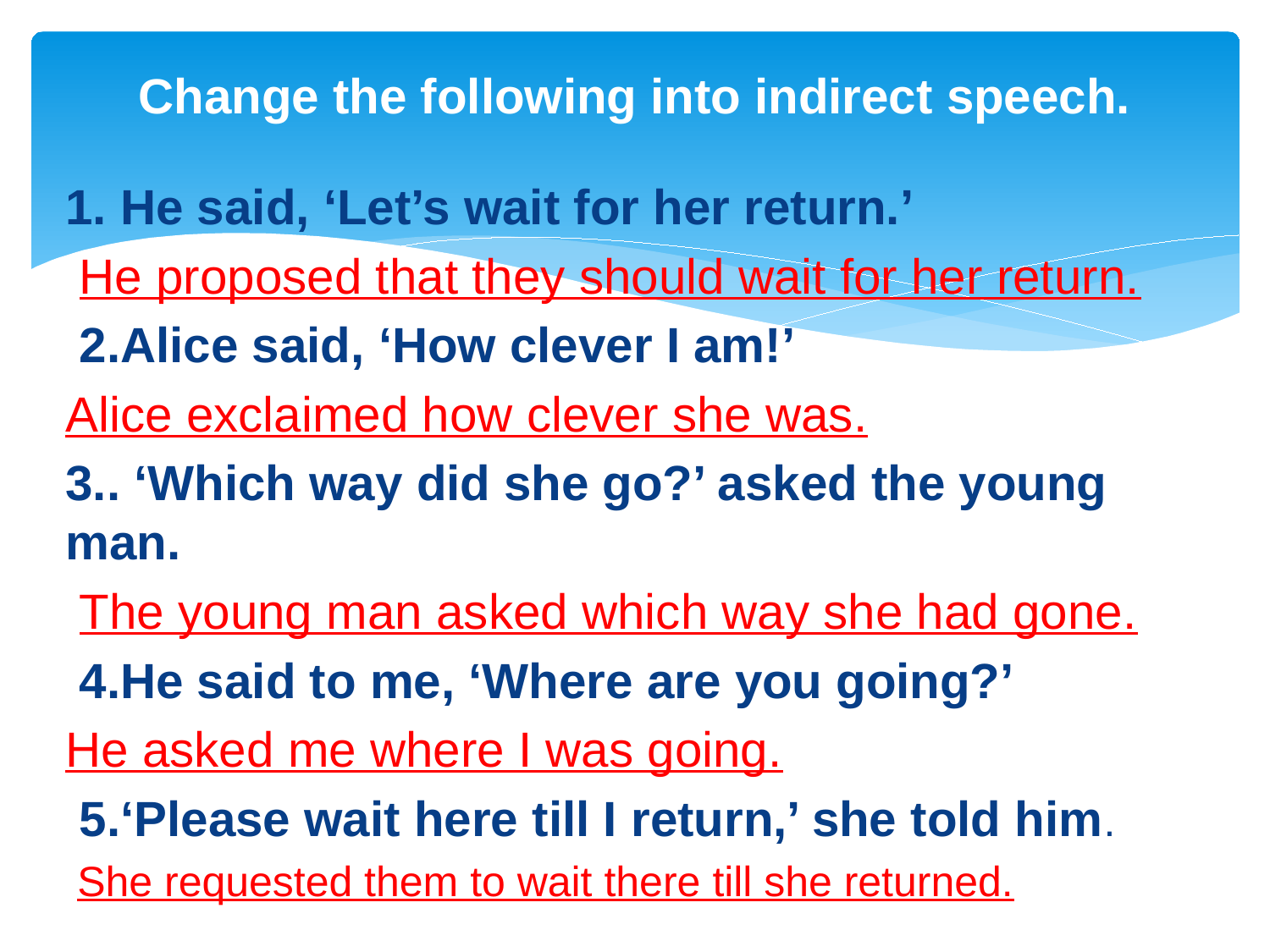

# Change the following into indirect speech.
1. He said, ‘Let’s wait for her return.’
 He proposed that they should wait for her return.
 2.Alice said, ‘How clever I am!’
Alice exclaimed how clever she was.
3.. ‘Which way did she go?’ asked the young man.
 The young man asked which way she had gone.
 4.He said to me, ‘Where are you going?’
He asked me where I was going.
 5.‘Please wait here till I return,’ she told him.
 She requested them to wait there till she returned.